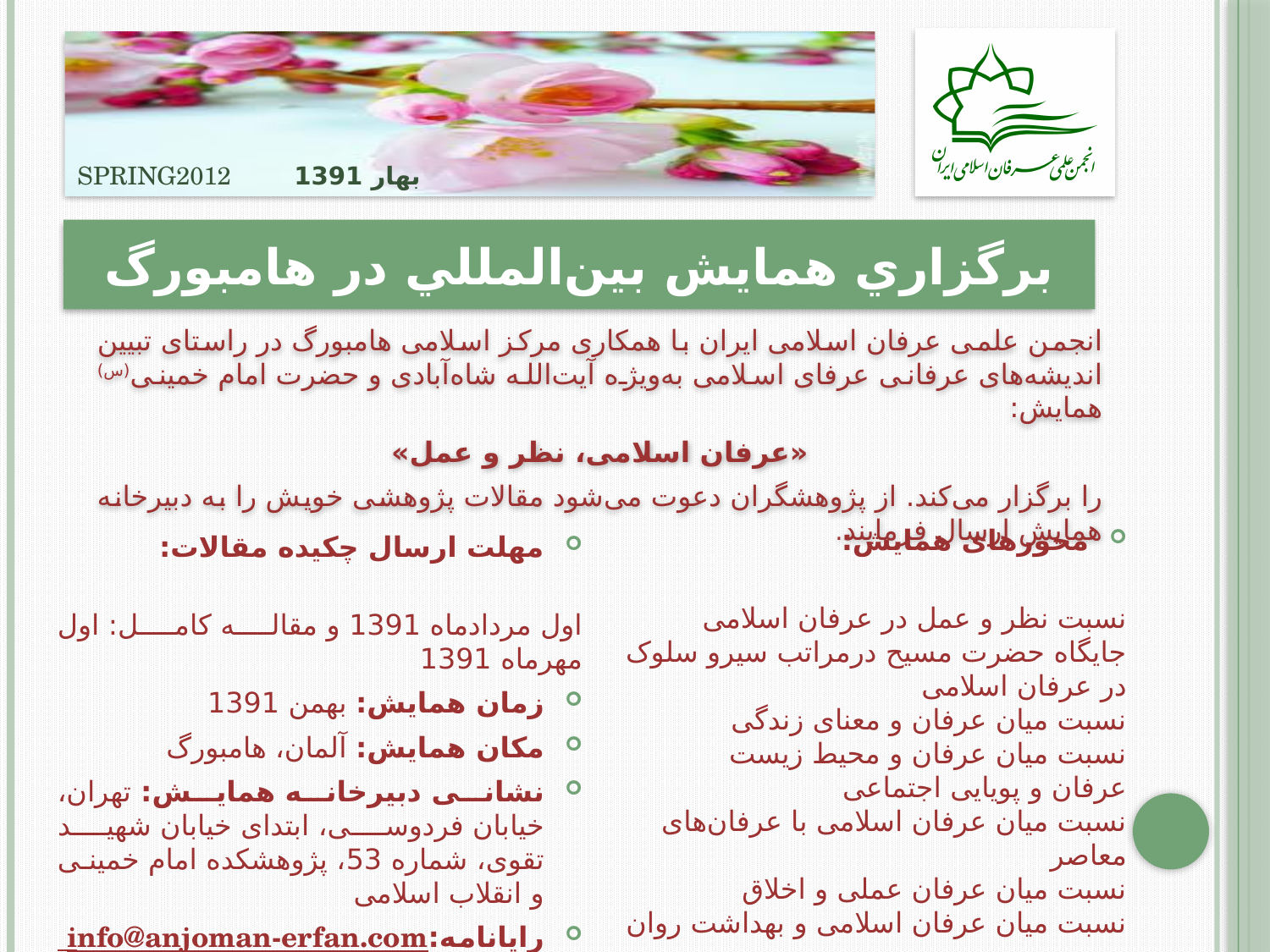

# SPRING2012         بهار 1391
برگزاري همايش بين‌المللي در هامبورگ
انجمن علمی عرفان اسلامی ایران با همکاری مرکز اسلامی هامبورگ در راستای تبیین اندیشه‌های عرفانی عرفای اسلامی به‌ویژه آیت‌الله شاه‌آبادی و حضرت امام خمینی(س) همایش:
«عرفان اسلامی، نظر و عمل»
را برگزار می‌کند. از پژوهشگران دعوت می‌شود مقالات پژوهشی خویش را به دبیرخانه همایش ارسال فرمایند.
محورهای همایش:
 
نسبت نظر و عمل در عرفان اسلامی
جایگاه حضرت مسیح درمراتب سیرو سلوک در عرفان اسلامی
نسبت میان عرفان و معنای زندگی
نسبت میان عرفان و محیط زیست
عرفان و پویایی اجتماعی
نسبت میان عرفان اسلامی با عرفان‌های معاصر
نسبت میان عرفان عملی و اخلاق
نسبت میان عرفان اسلامی و بهداشت روان
مهلت ارسال چکیده مقالات:
 
اول مردادماه 1391 و مقاله کامل: اول مهرماه 1391
زمان همایش: بهمن 1391
مکان همایش: آلمان، هامبورگ
نشانی دبیرخانه همایش: تهران، خیابان فردوسی، ابتدای خیابان شهید تقوی، شماره 53، پژوهشکده امام خمینی و انقلاب اسلامی
رایانامه:info@anjoman-erfan.com